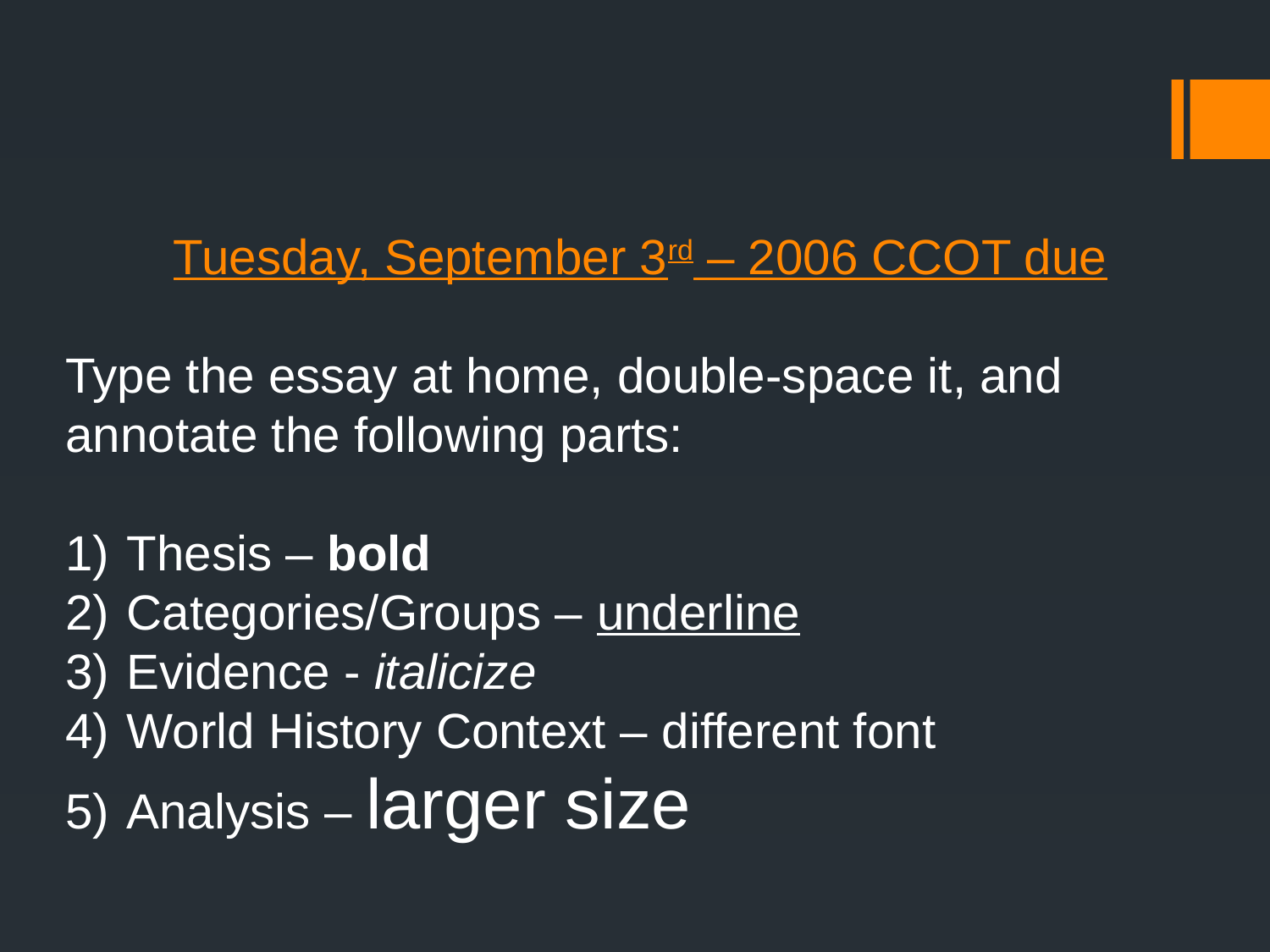

Tuesday, September 3rd – 2006 CCOT due

Type the essay at home, double-space it, and annotate the following parts:

 Thesis – bold
 Categories/Groups – underline
 Evidence - italicize
 World History Context – different font
 Analysis – larger size